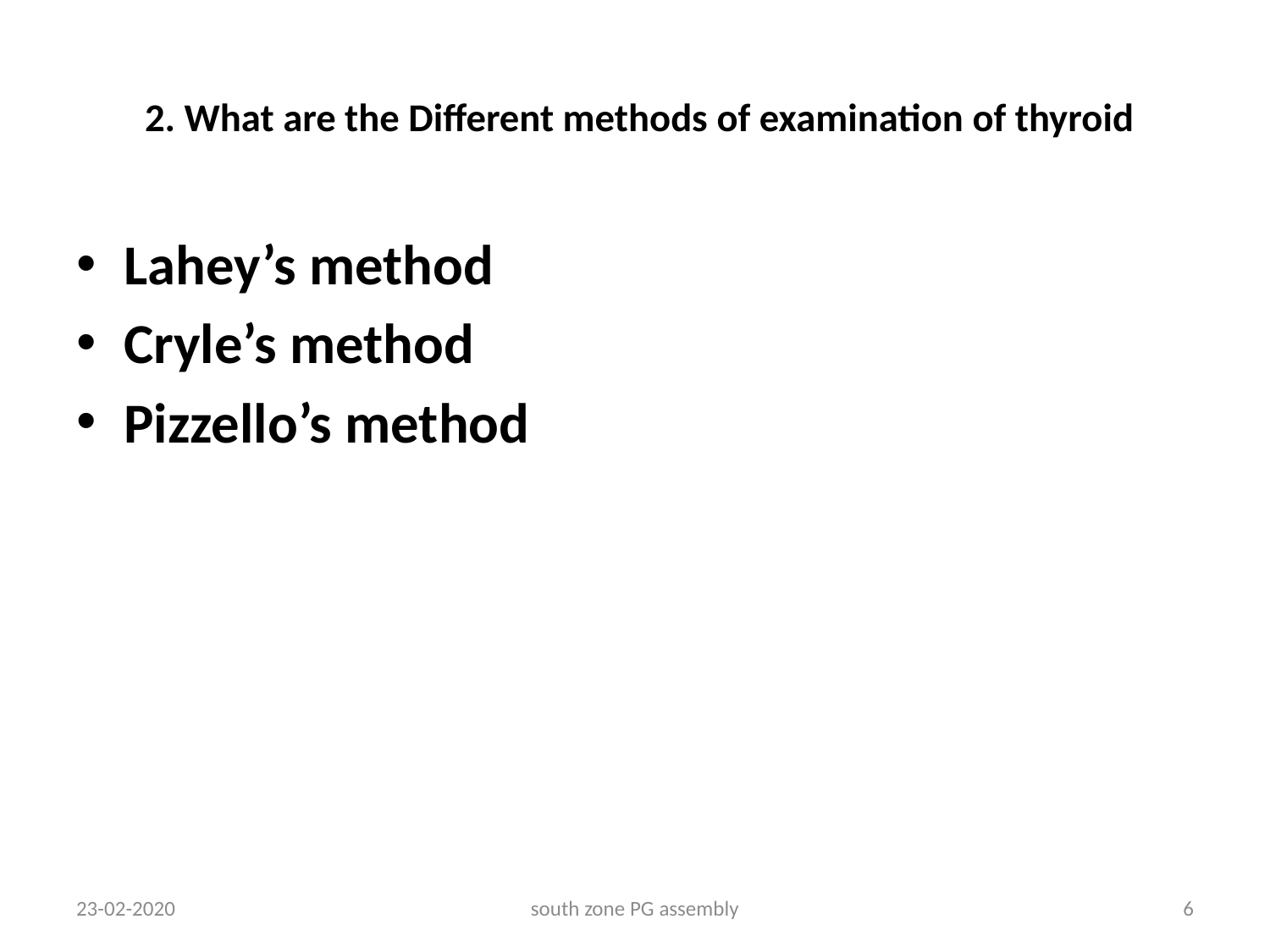

# 2. What are the Different methods of examination of thyroid
Lahey’s method
Cryle’s method
Pizzello’s method
23-02-2020
south zone PG assembly
6